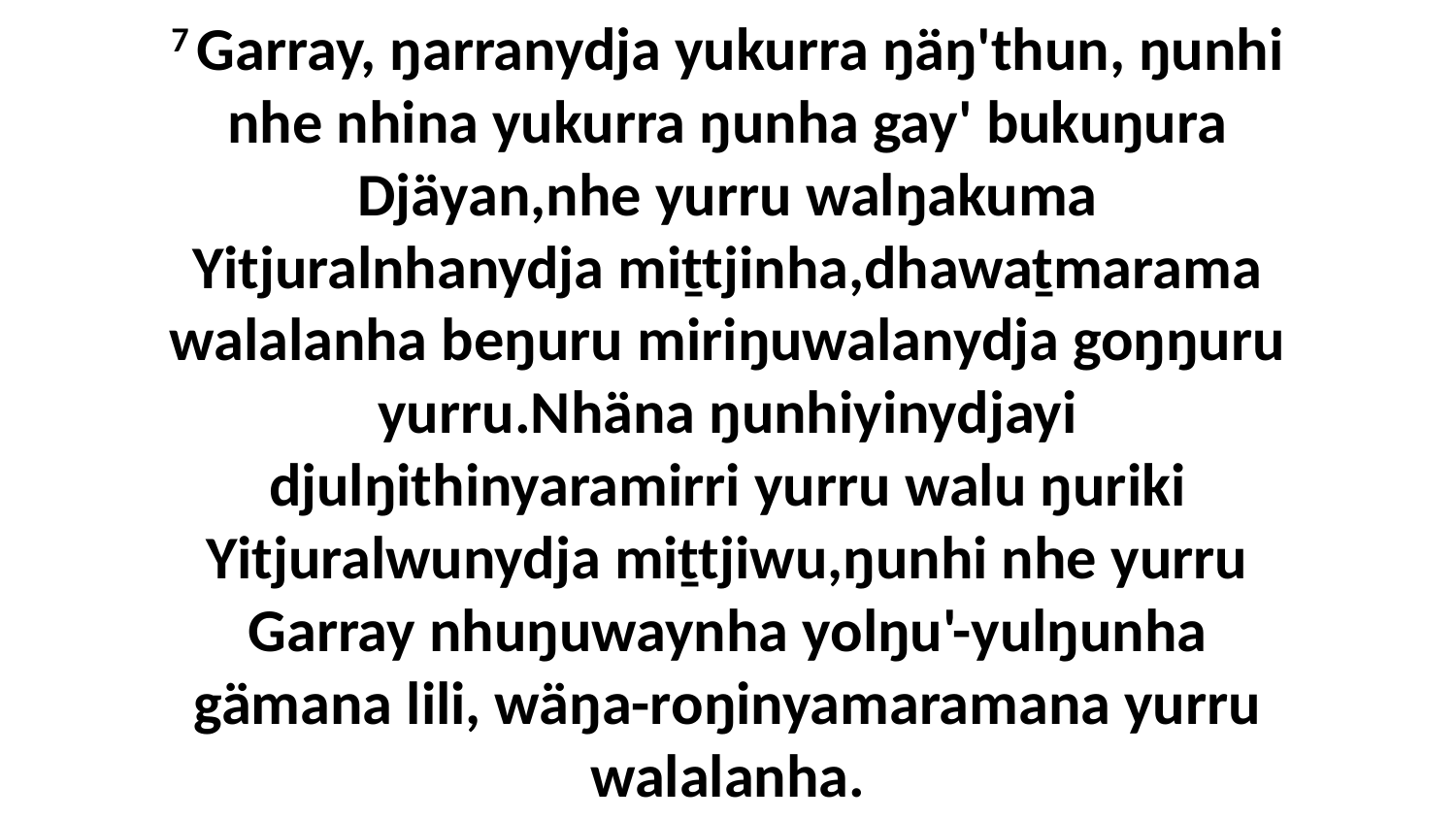

7 Garray, ŋarranydja yukurra ŋäŋ'thun, ŋunhi nhe nhina yukurra ŋunha gay' bukuŋura Djäyan,nhe yurru walŋakuma Yitjuralnhanydja miṯtjinha,dhawaṯmarama walalanha beŋuru miriŋuwalanydja goŋŋuru yurru.Nhäna ŋunhiyinydjayi djulŋithinyaramirri yurru walu ŋuriki Yitjuralwunydja miṯtjiwu,ŋunhi nhe yurru Garray nhuŋuwaynha yolŋu'-yulŋunha gämana lili, wäŋa-roŋinyamaramana yurru walalanha.